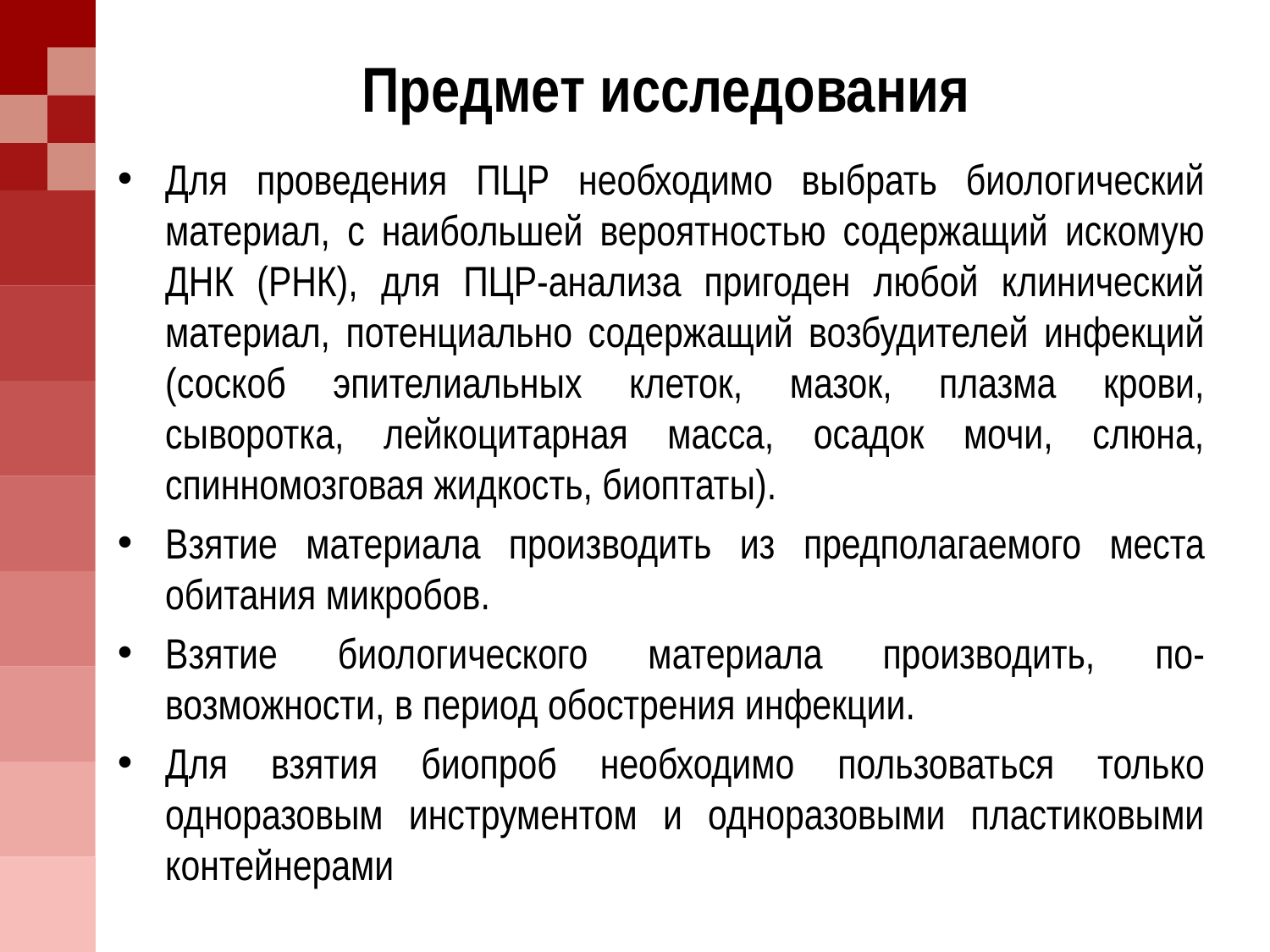

# Предмет исследования
Для проведения ПЦР необходимо выбрать биологический материал, с наибольшей вероятностью содержащий искомую ДНК (РНК), для ПЦР-анализа пригоден любой клинический материал, потенциально содержащий возбудителей инфекций (соскоб эпителиальных клеток, мазок, плазма крови, сыворотка, лейкоцитарная масса, осадок мочи, слюна, спинномозговая жидкость, биоптаты).
Взятие материала производить из предполагаемого места обитания микробов.
Взятие биологического материала производить, по-возможности, в период обострения инфекции.
Для взятия биопроб необходимо пользоваться только одноразовым инструментом и одноразовыми пластиковыми контейнерами